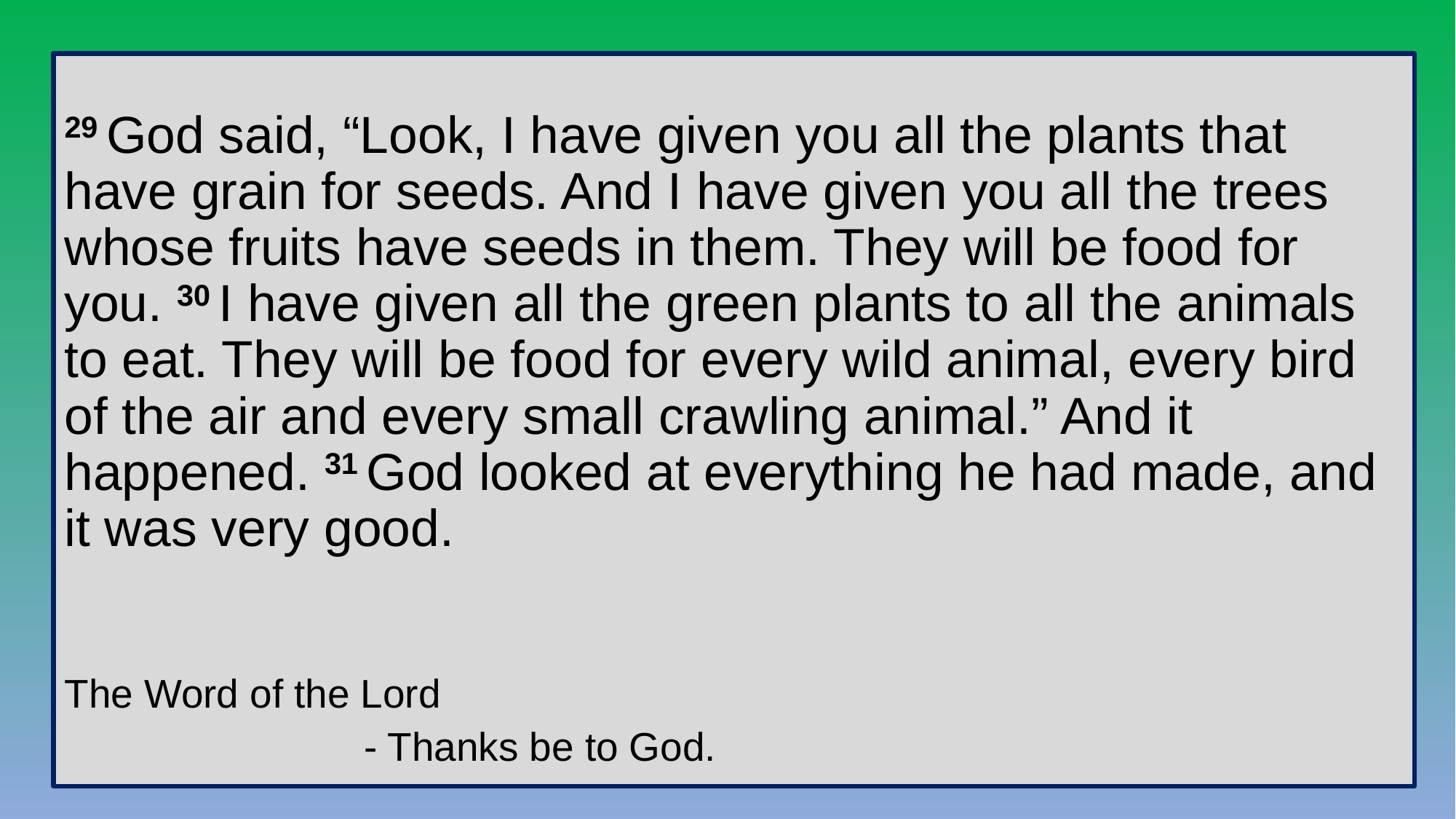

29 God said, “Look, I have given you all the plants that have grain for seeds. And I have given you all the trees whose fruits have seeds in them. They will be food for you. 30 I have given all the green plants to all the animals to eat. They will be food for every wild animal, every bird of the air and every small crawling animal.” And it happened. 31 God looked at everything he had made, and it was very good.

The Word of the Lord
                           - Thanks be to God.